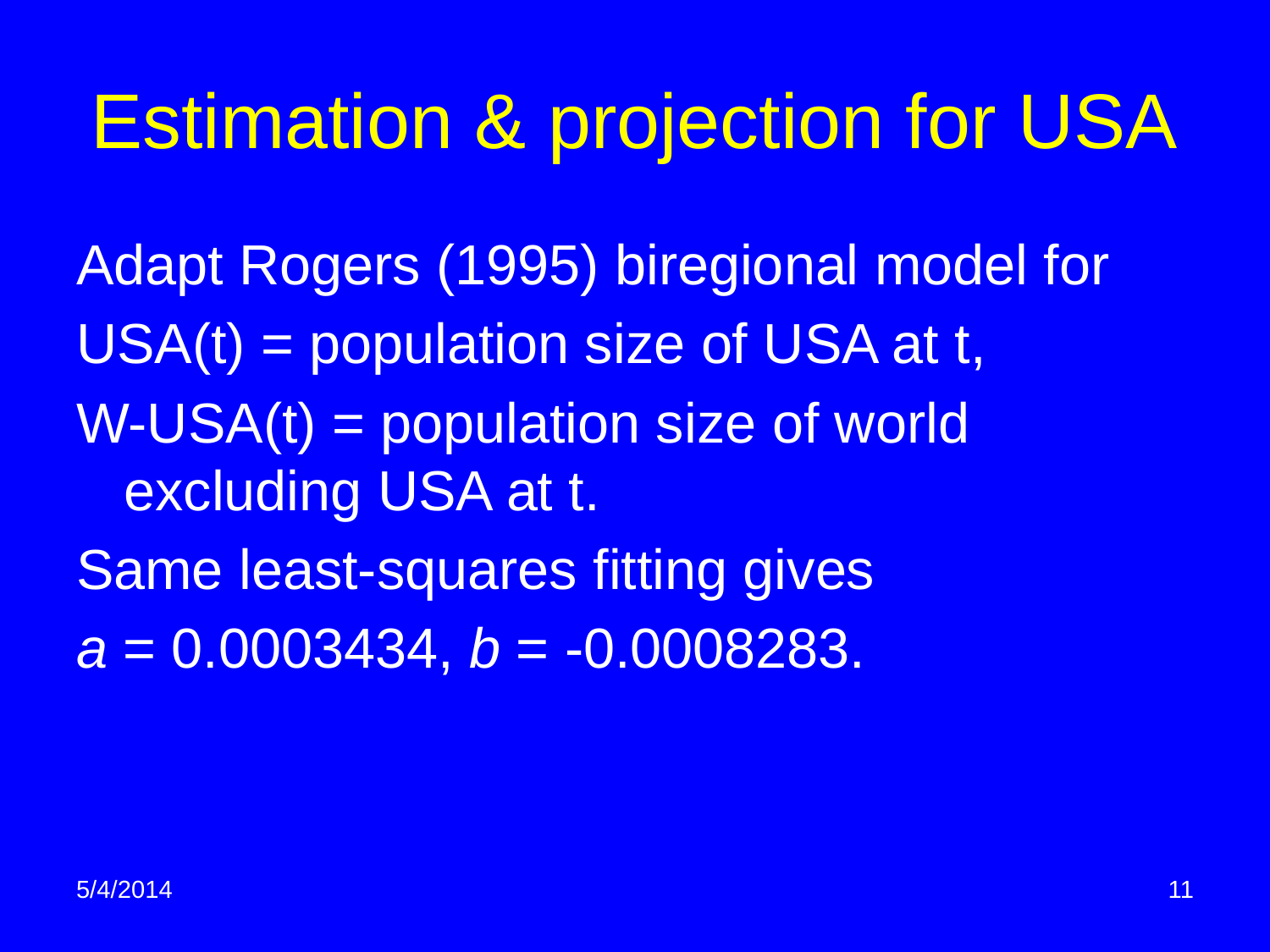

# Estimation & projection for USA
Adapt Rogers (1995) biregional model for
USA(t) = population size of USA at t,
W-USA(t) = population size of world excluding USA at t.
Same least-squares fitting gives
a = 0.0003434, b = -0.0008283.
5/4/2014
11